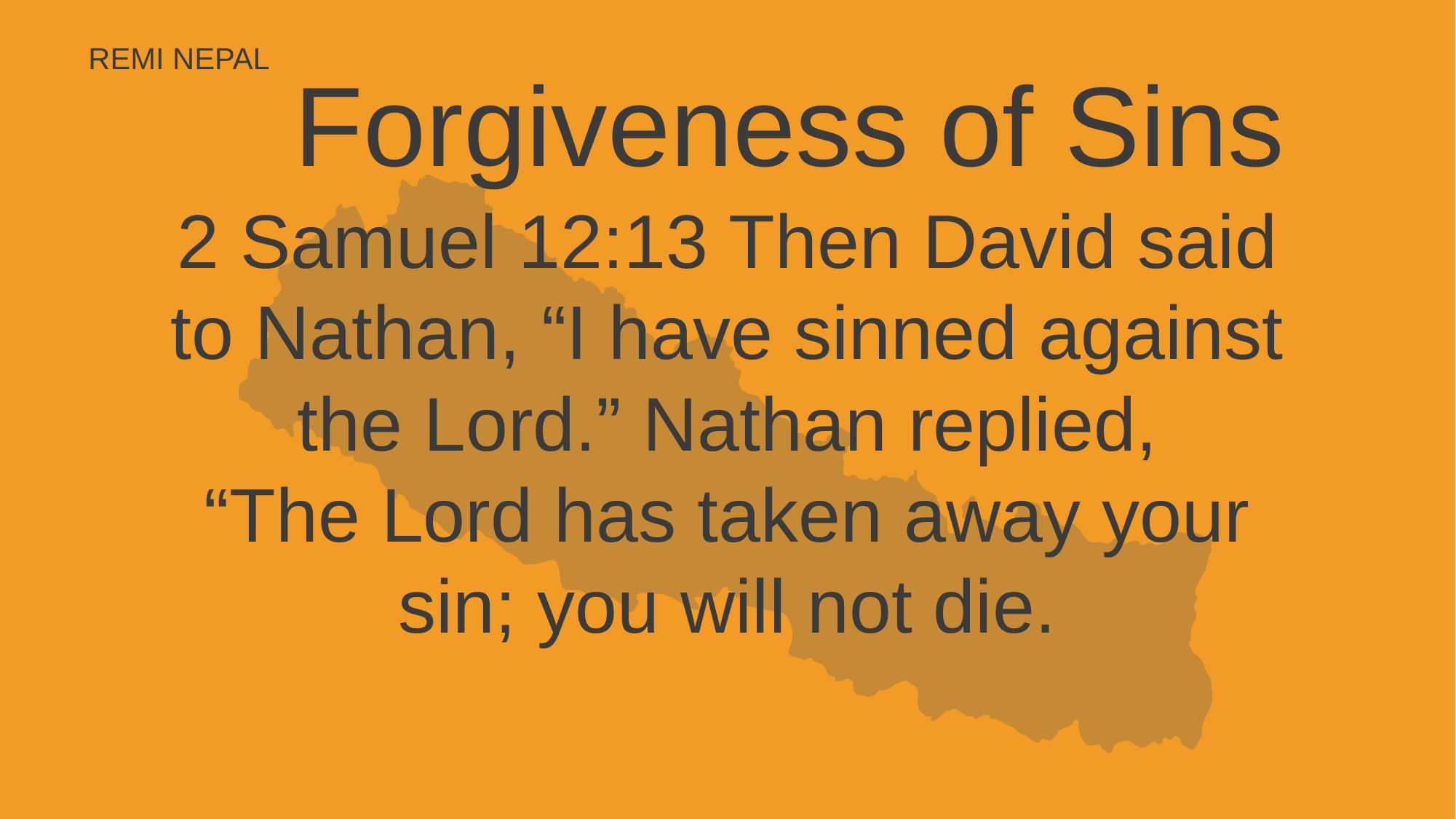

Forgiveness of Sins

2 Samuel 12:13 Then David said to Nathan, “I have sinned against the Lord.” Nathan replied, “The Lord has taken away your sin; you will not die.